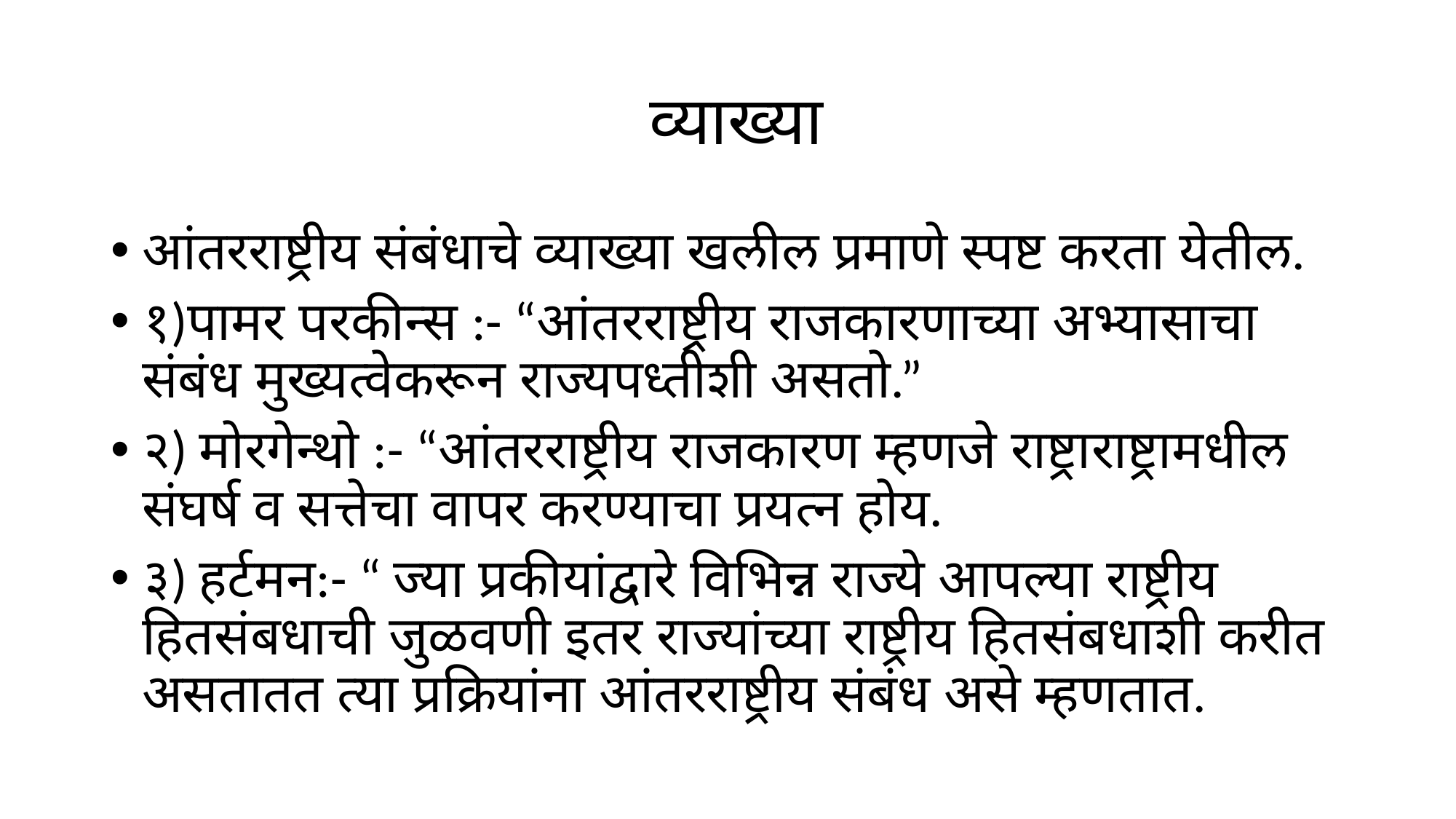

# व्याख्या
आंतरराष्ट्रीय संबंधाचे व्याख्या खलील प्रमाणे स्पष्ट करता येतील.
१)पामर परकीन्स :- “आंतरराष्ट्रीय राजकारणाच्या अभ्यासाचा संबंध मुख्यत्वेकरून राज्यपध्तीशी असतो.”
२) मोरगेन्थो :- “आंतरराष्ट्रीय राजकारण म्हणजे राष्ट्राराष्ट्रामधील संघर्ष व सत्तेचा वापर करण्याचा प्रयत्न होय.
३) हर्टमन:- “ ज्या प्रकीयांद्वारे विभिन्न राज्ये आपल्या राष्ट्रीय हितसंबधाची जुळवणी इतर राज्यांच्या राष्ट्रीय हितसंबधाशी करीत असतातत त्या प्रक्रियांना आंतरराष्ट्रीय संबंध असे म्हणतात.